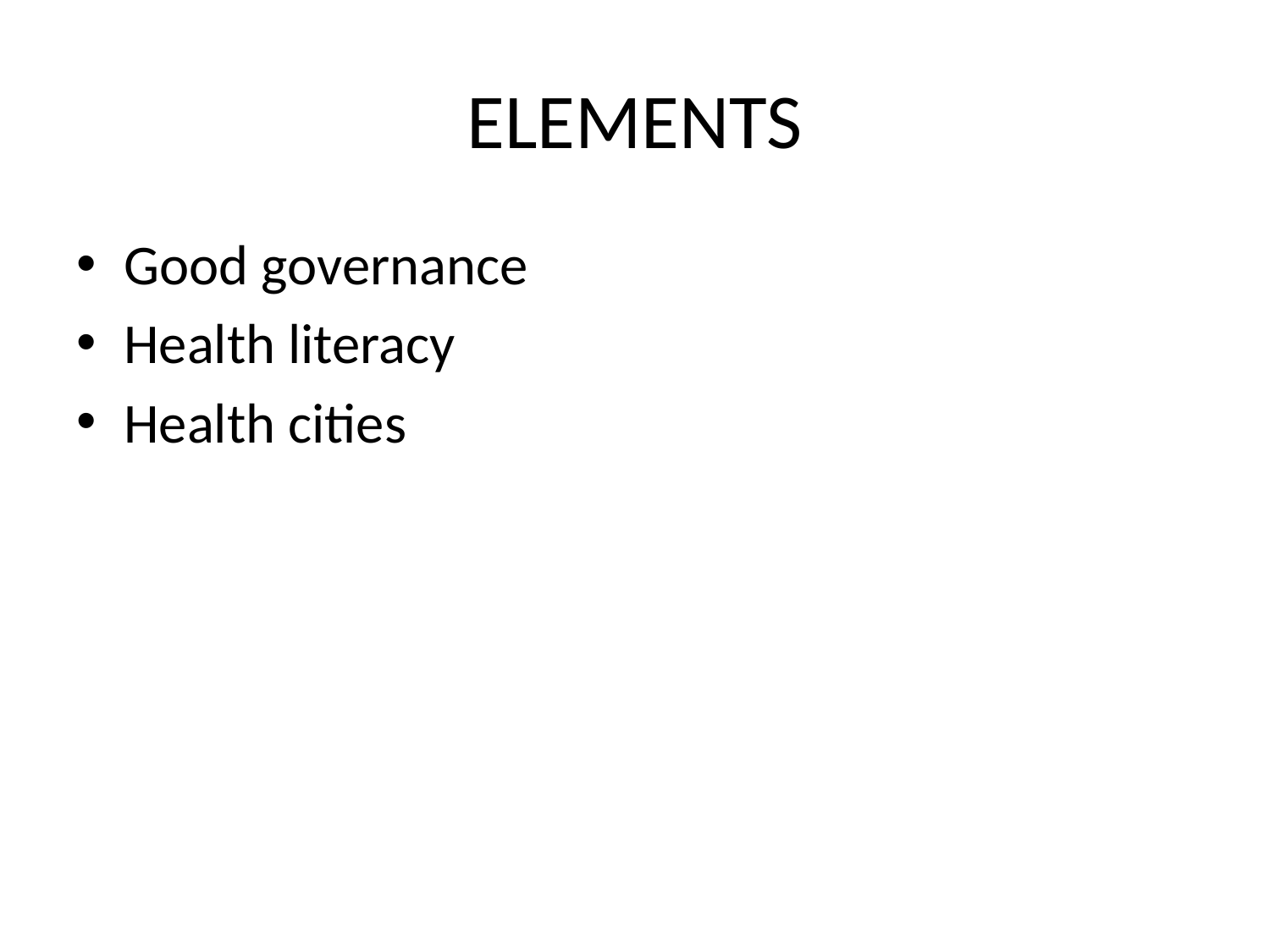

# ELEMENTS
Good governance
Health literacy
Health cities